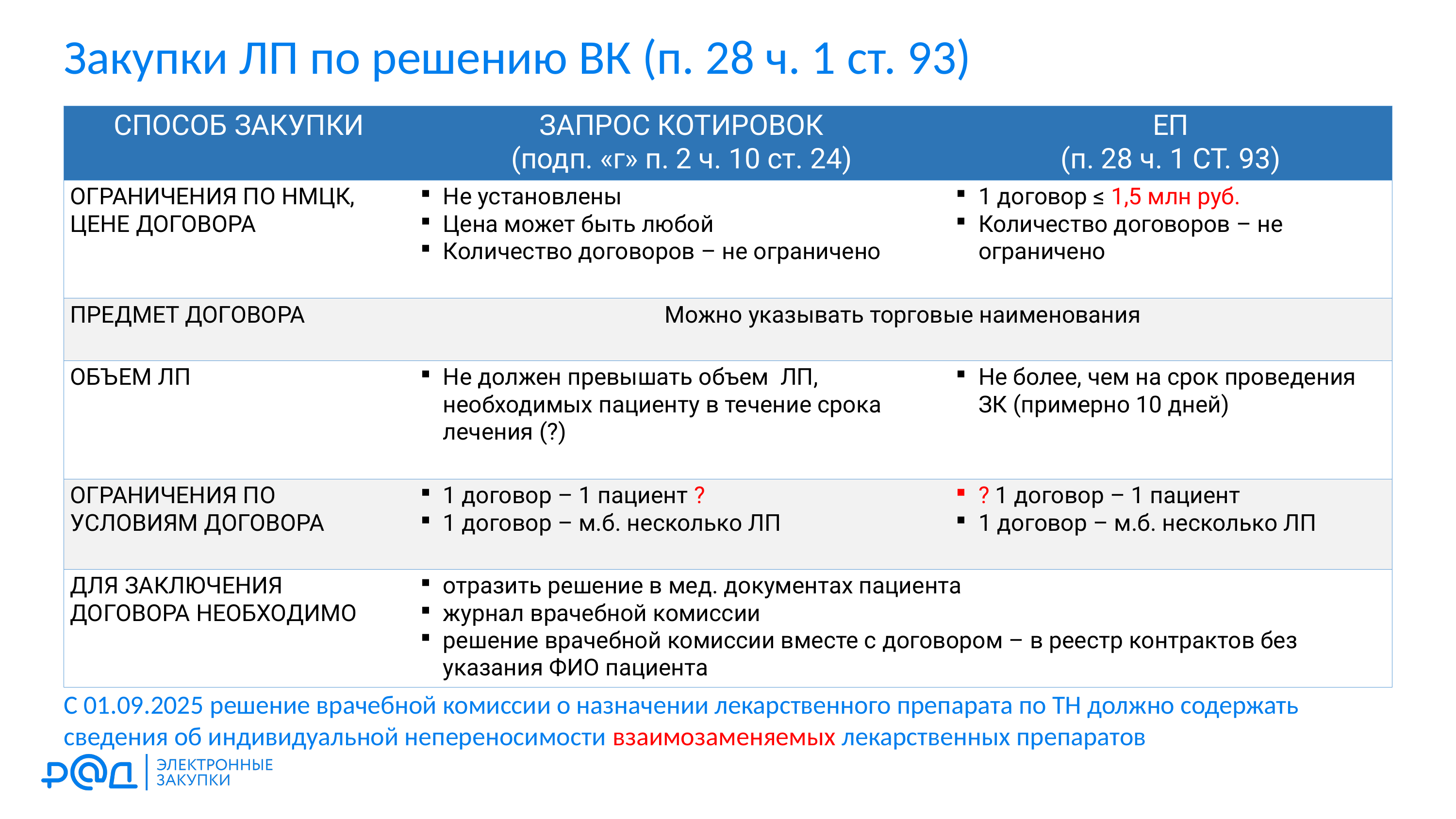

Закупки ЛП по решению ВК (п. 28 ч. 1 ст. 93)
| СПОСОБ ЗАКУПКИ | ЗАПРОС КОТИРОВОК (подп. «г» п. 2 ч. 10 ст. 24) | ЕП (п. 28 ч. 1 СТ. 93) |
| --- | --- | --- |
| ОГРАНИЧЕНИЯ ПО НМЦК, ЦЕНЕ ДОГОВОРА | Не установлены Цена может быть любой Количество договоров – не ограничено | 1 договор ≤ 1,5 млн руб. Количество договоров – не ограничено |
| ПРЕДМЕТ ДОГОВОРА | Можно указывать торговые наименования |  |
| ОБЪЕМ ЛП | Не должен превышать объем ЛП, необходимых пациенту в течение срока лечения (?) | Не более, чем на срок проведения ЗК (примерно 10 дней) |
| ОГРАНИЧЕНИЯ ПО УСЛОВИЯМ ДОГОВОРА | 1 договор – 1 пациент ? 1 договор – м.б. несколько ЛП | ? 1 договор – 1 пациент 1 договор – м.б. несколько ЛП |
| ДЛЯ ЗАКЛЮЧЕНИЯ ДОГОВОРА НЕОБХОДИМО | отразить решение в мед. документах пациента журнал врачебной комиссии решение врачебной комиссии вместе с договором – в реестр контрактов без указания ФИО пациента |  |
C 01.09.2025 решение врачебной комиссии о назначении лекарственного препарата по ТН должно содержать сведения об индивидуальной непереносимости взаимозаменяемых лекарственных препаратов